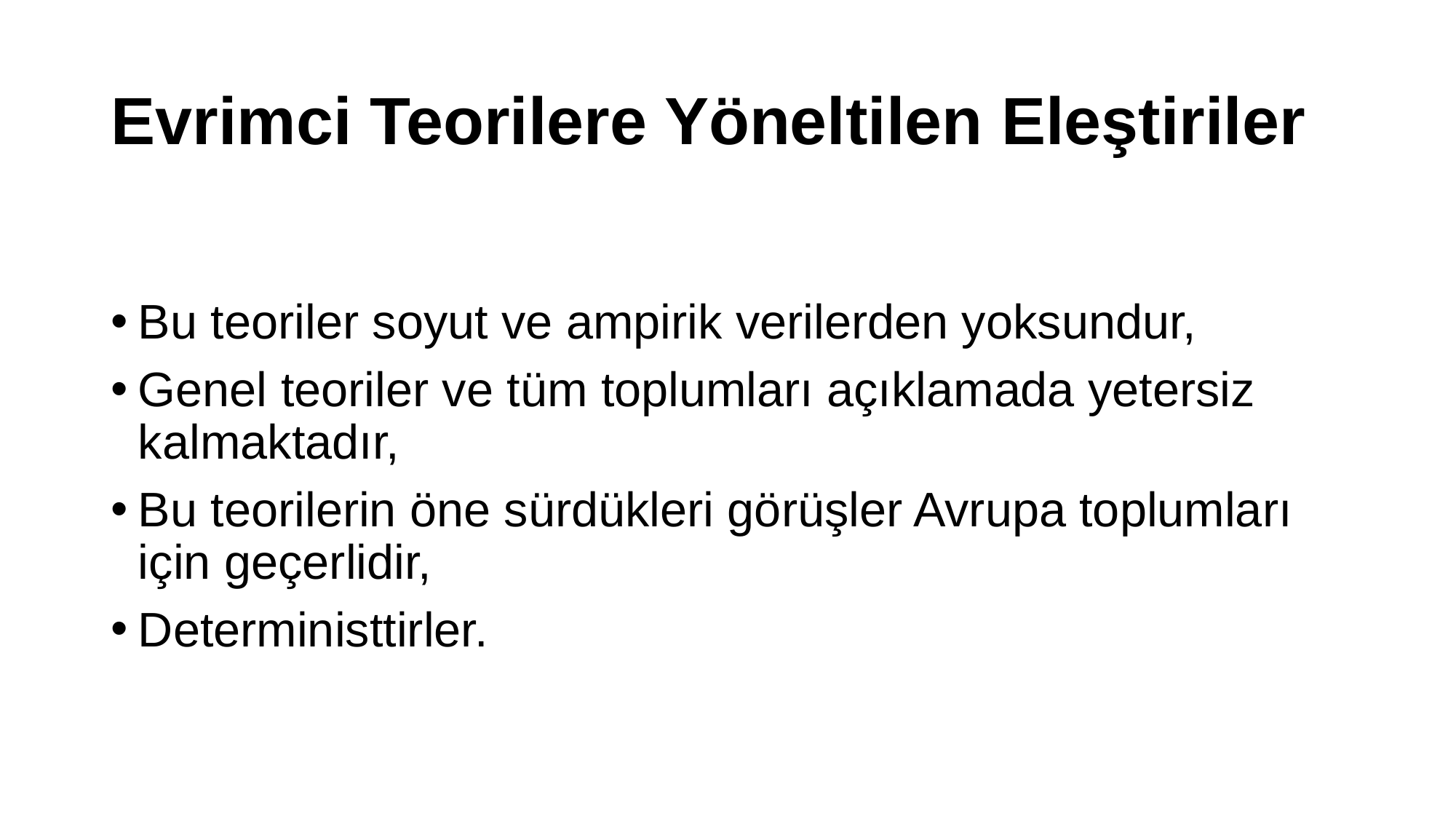

# Evrimci Teorilere Yöneltilen Eleştiriler

Bu teoriler soyut ve ampirik verilerden yoksundur,
Genel teoriler ve tüm toplumları açıklamada yetersiz kalmaktadır,
Bu teorilerin öne sürdükleri görüşler Avrupa toplumları için geçerlidir,
Deterministtirler.